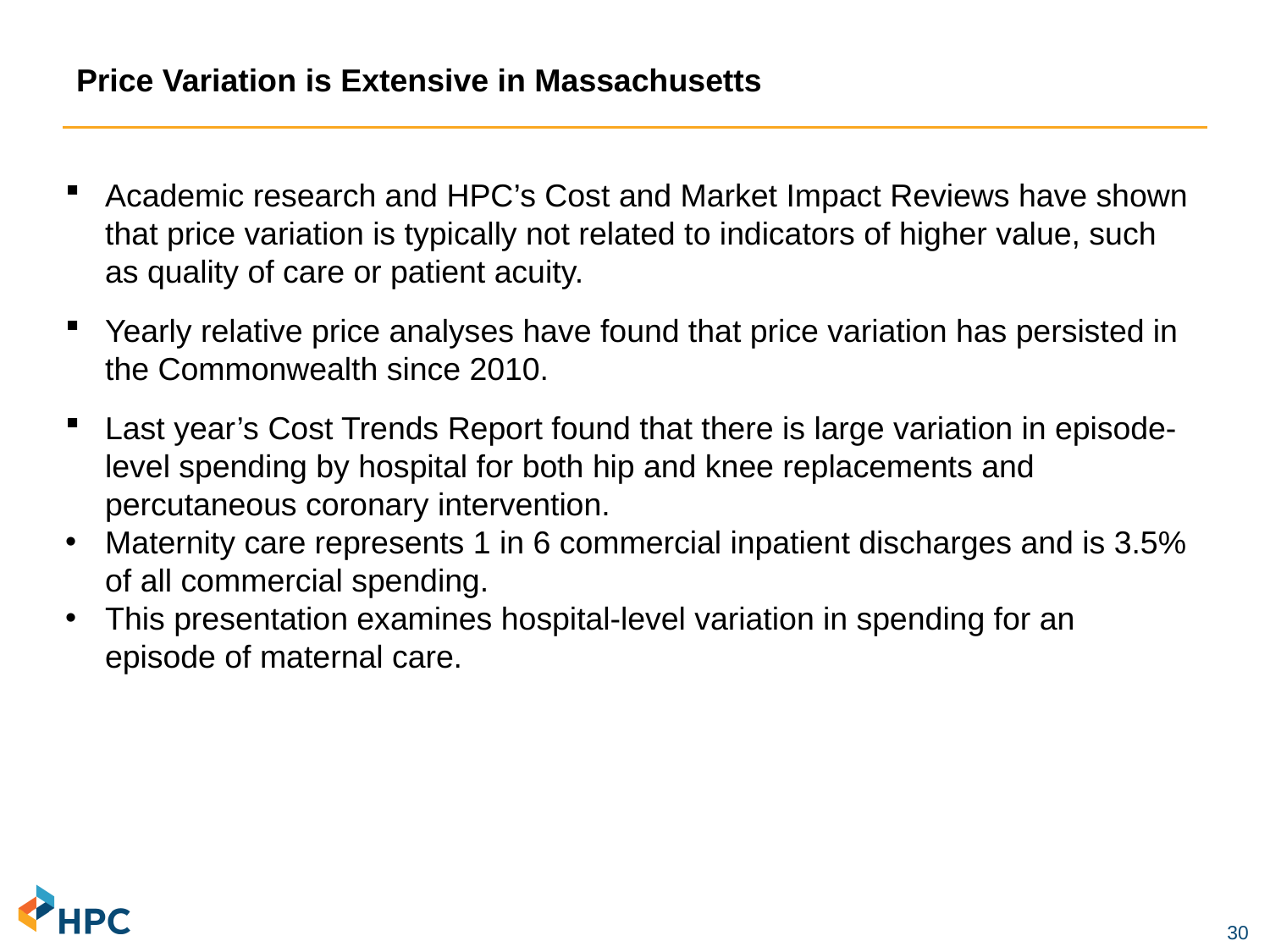

# Price Variation is Extensive in Massachusetts
Academic research and HPC’s Cost and Market Impact Reviews have shown that price variation is typically not related to indicators of higher value, such as quality of care or patient acuity.

Yearly relative price analyses have found that price variation has persisted in the Commonwealth since 2010.

Last year’s Cost Trends Report found that there is large variation in episode-level spending by hospital for both hip and knee replacements and percutaneous coronary intervention.
Maternity care represents 1 in 6 commercial inpatient discharges and is 3.5% of all commercial spending.
This presentation examines hospital-level variation in spending for an episode of maternal care.